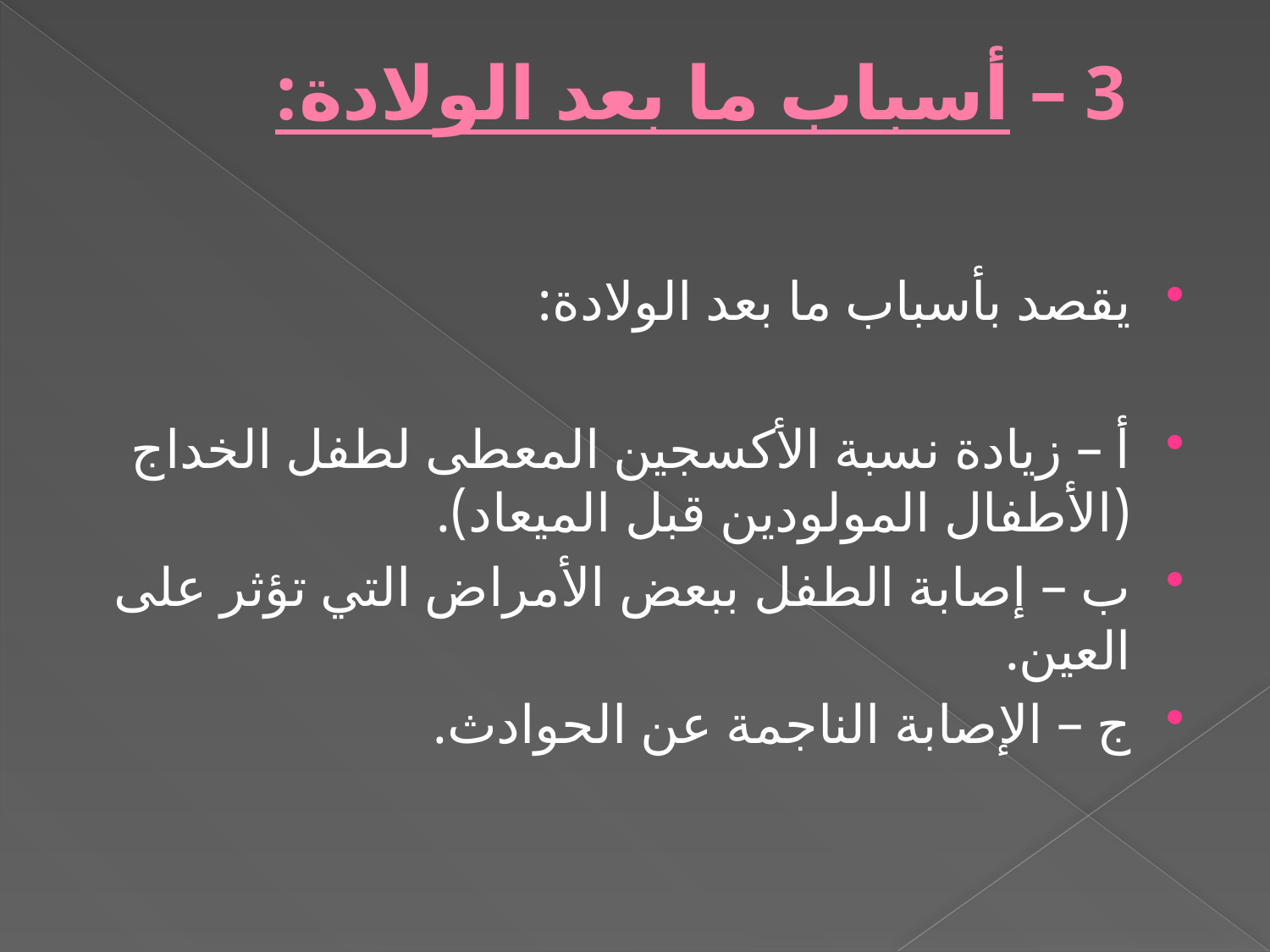

# 3 – أسباب ما بعد الولادة:
يقصد بأسباب ما بعد الولادة:

أ – زيادة نسبة الأكسجين المعطى لطفل الخداج (الأطفال المولودين قبل الميعاد).
ب – إصابة الطفل ببعض الأمراض التي تؤثر على العين.
ج – الإصابة الناجمة عن الحوادث.